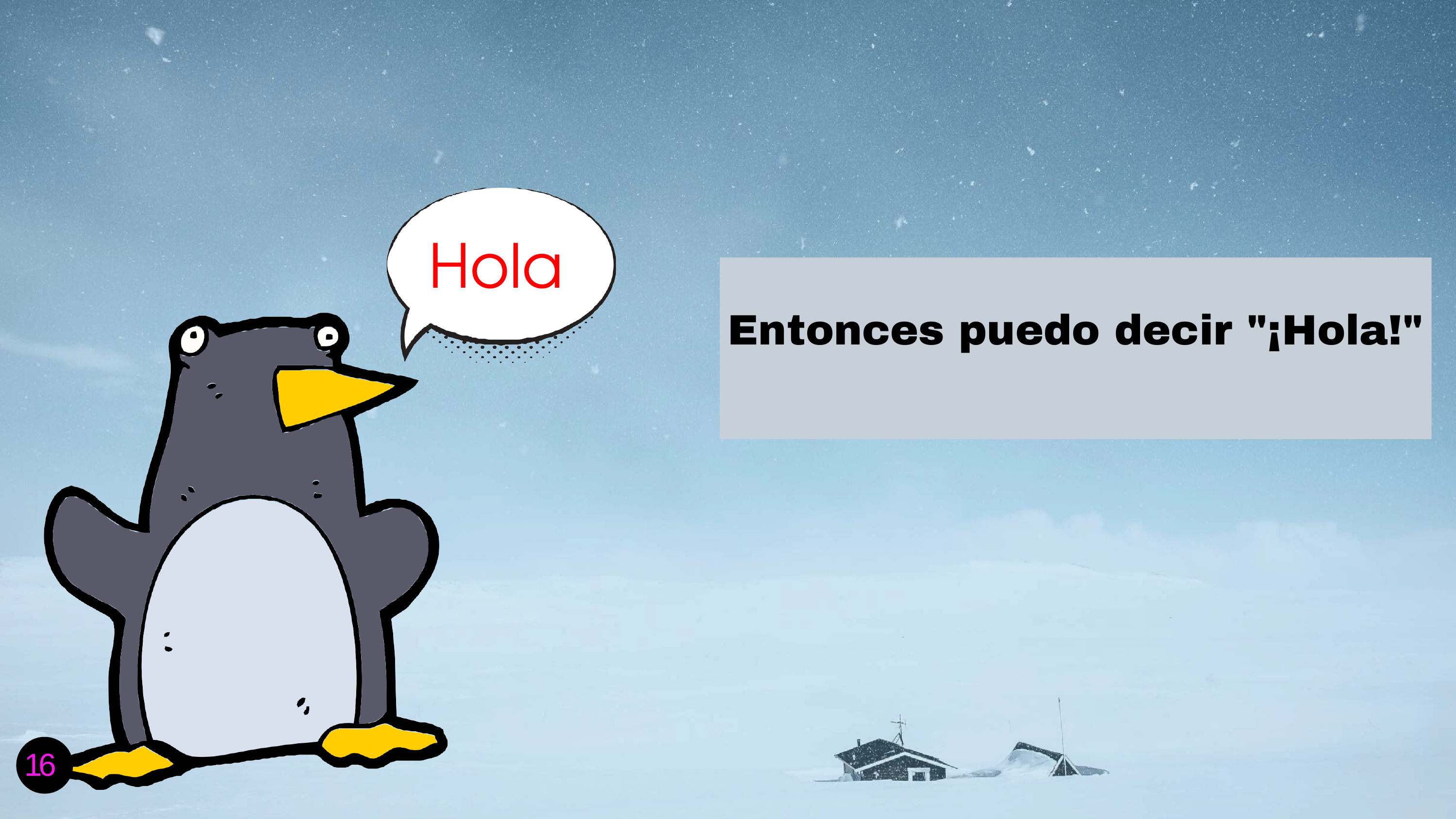

Hola
# Entonces puedo decir "¡Hola!"

16